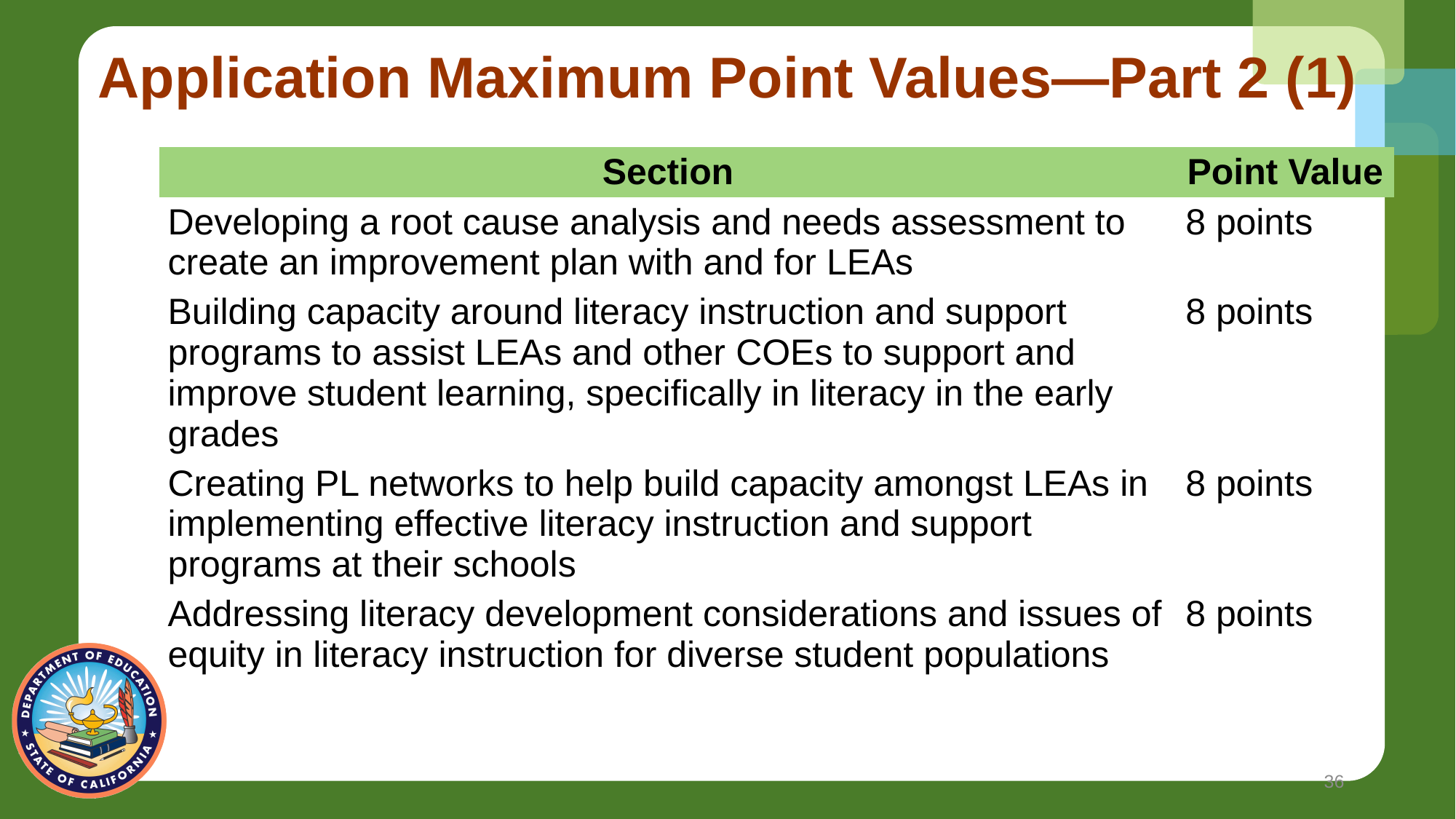

# Application Maximum Point Values—Part 2 (1)
| Section | Point Value |
| --- | --- |
| Developing a root cause analysis and needs assessment to create an improvement plan with and for LEAs | 8 points |
| Building capacity around literacy instruction and support programs to assist LEAs and other COEs to support and improve student learning, specifically in literacy in the early grades | 8 points |
| Creating PL networks to help build capacity amongst LEAs in implementing effective literacy instruction and support programs at their schools | 8 points |
| Addressing literacy development considerations and issues of equity in literacy instruction for diverse student populations | 8 points |
36